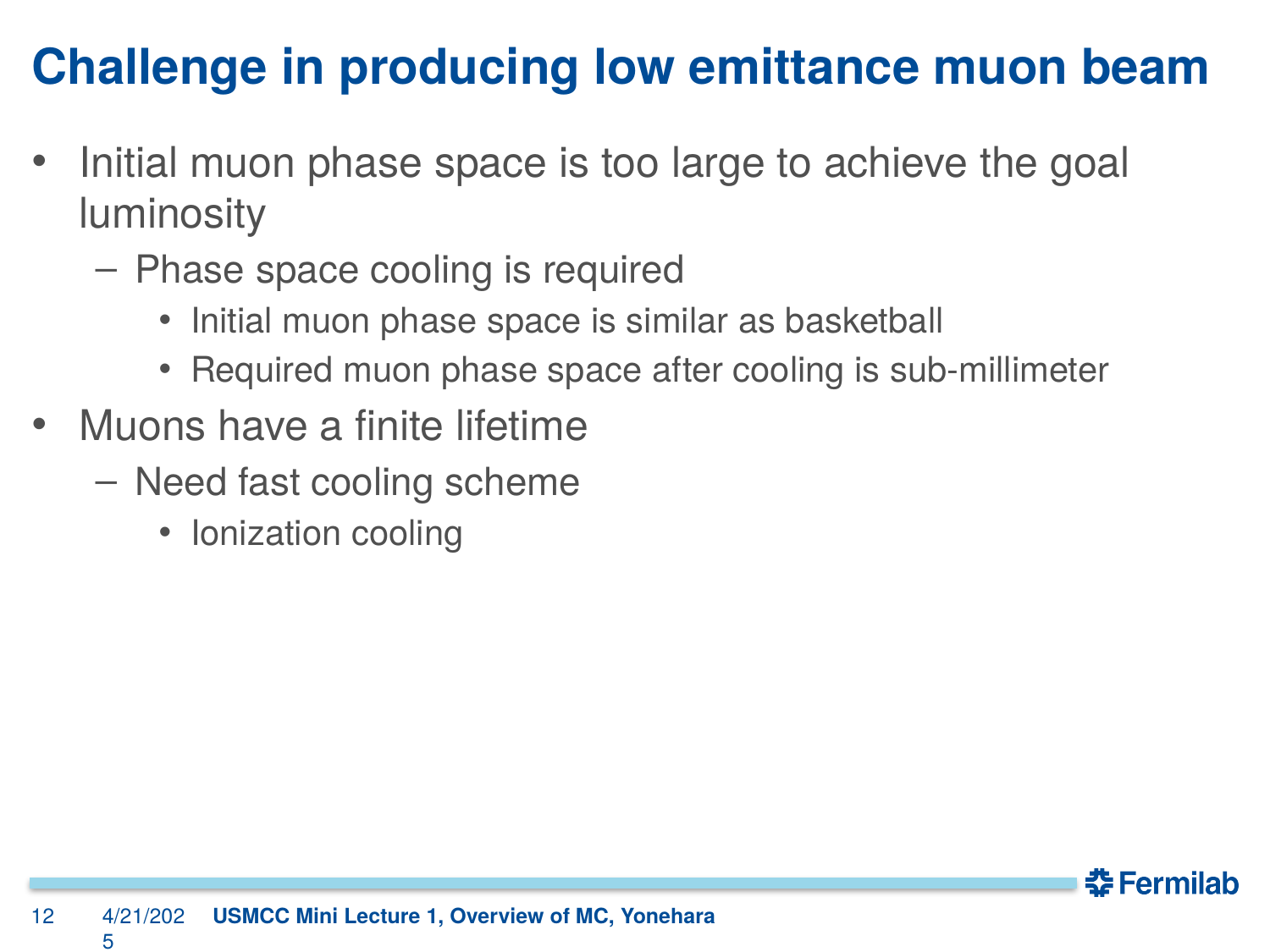

# Challenge in producing low emittance muon beam
Initial muon phase space is too large to achieve the goal luminosity
Phase space cooling is required
Initial muon phase space is similar as basketball
Required muon phase space after cooling is sub-millimeter
Muons have a finite lifetime
Need fast cooling scheme
Ionization cooling

12
4/21/2025
USMCC Mini Lecture 1, Overview of MC, Yonehara